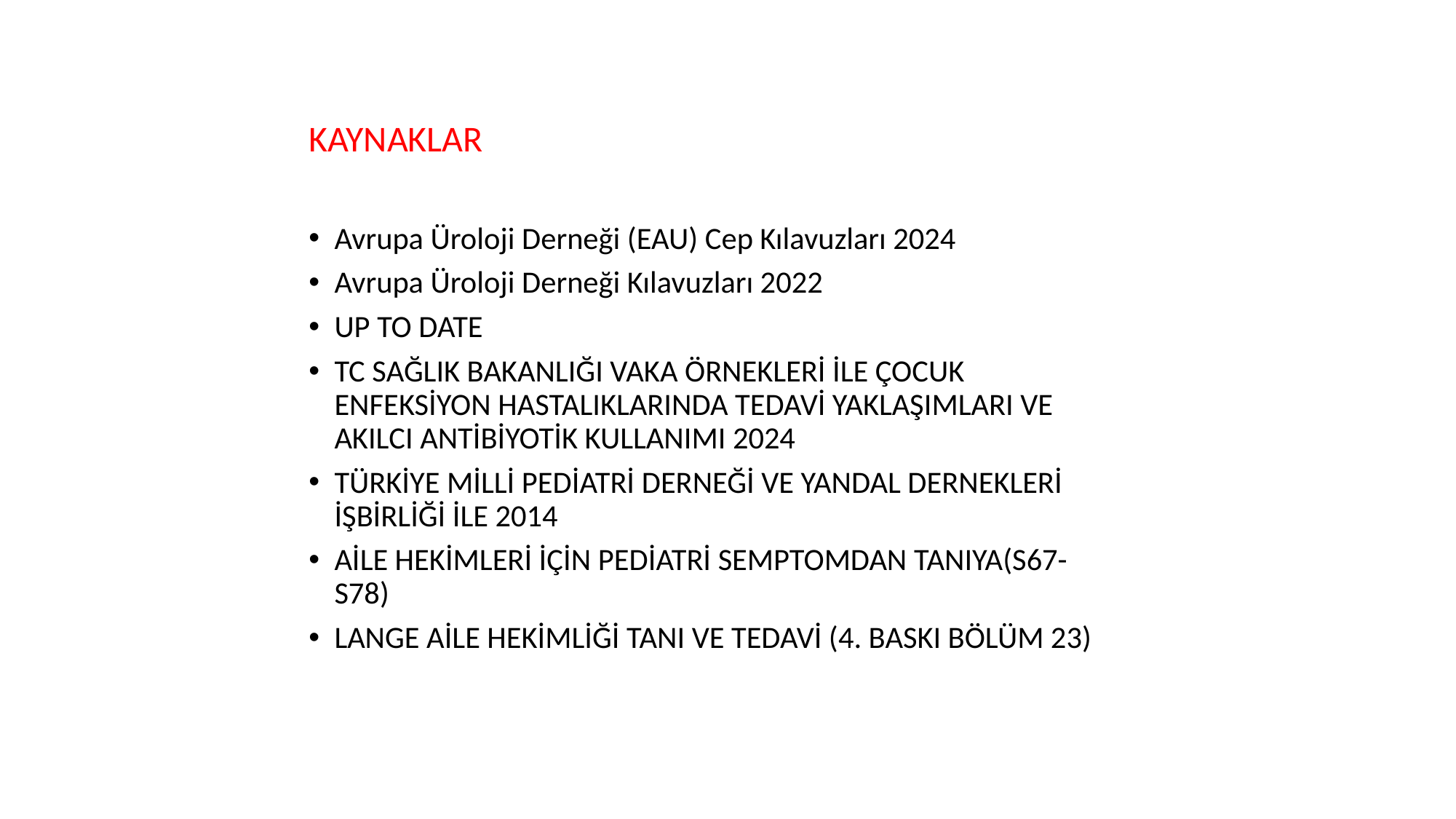

# KAYNAKLAR
Avrupa Üroloji Derneği (EAU) Cep Kılavuzları 2024
Avrupa Üroloji Derneği Kılavuzları 2022
UP TO DATE
TC SAĞLIK BAKANLIĞI VAKA ÖRNEKLERİ İLE ÇOCUK ENFEKSİYON HASTALIKLARINDA TEDAVİ YAKLAŞIMLARI VE AKILCI ANTİBİYOTİK KULLANIMI 2024
TÜRKİYE MİLLİ PEDİATRİ DERNEĞİ VE YANDAL DERNEKLERİ İŞBİRLİĞİ İLE 2014
AİLE HEKİMLERİ İÇİN PEDİATRİ SEMPTOMDAN TANIYA(S67-S78)
LANGE AİLE HEKİMLİĞİ TANI VE TEDAVİ (4. BASKI BÖLÜM 23)